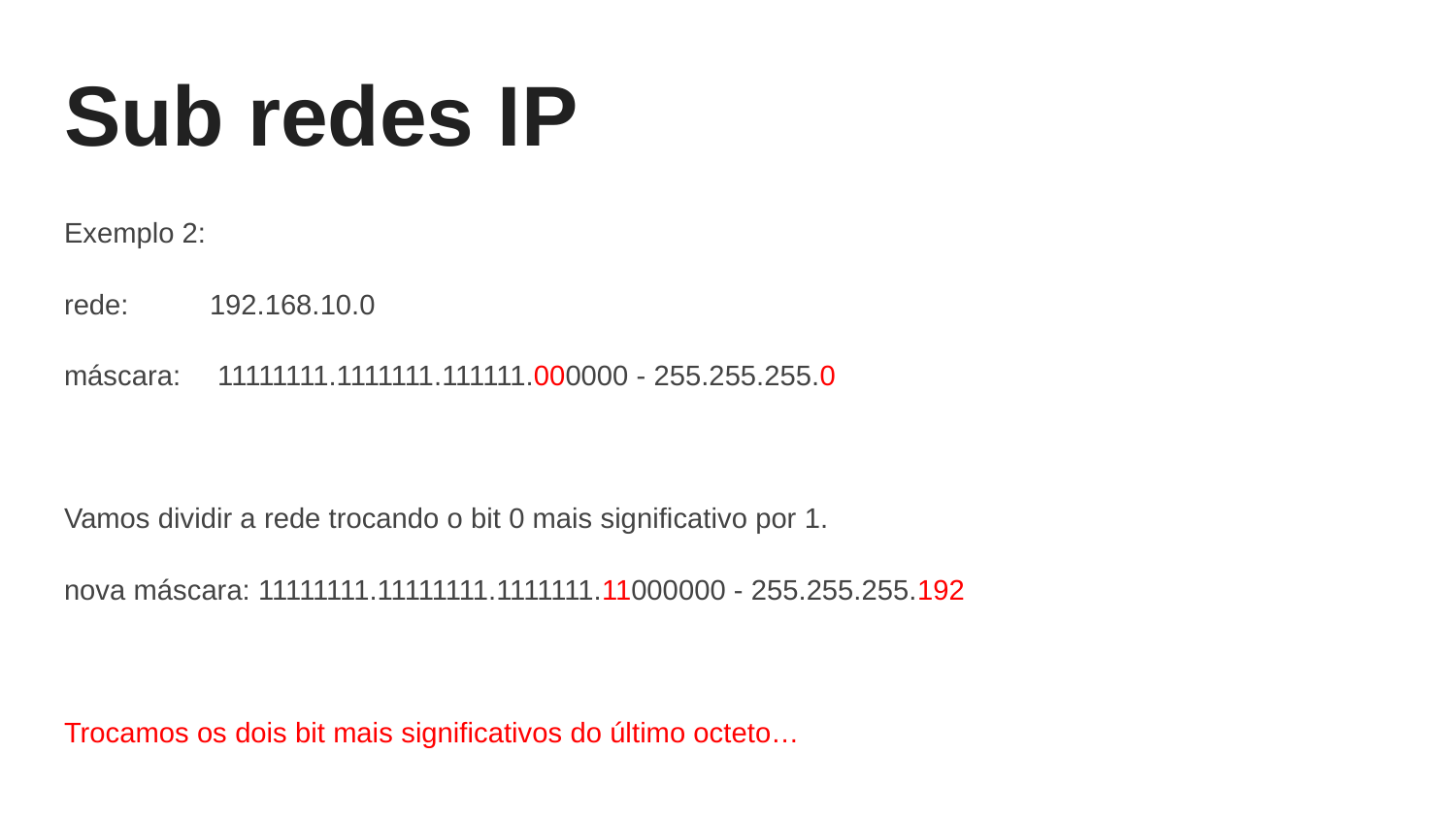

# Sub redes IP
Exemplo 2:
rede:	192.168.10.0
máscara:	 11111111.1111111.111111.000000 - 255.255.255.0

Vamos dividir a rede trocando o bit 0 mais significativo por 1.
nova máscara: 11111111.11111111.1111111.11000000 - 255.255.255.192

Trocamos os dois bit mais significativos do último octeto…